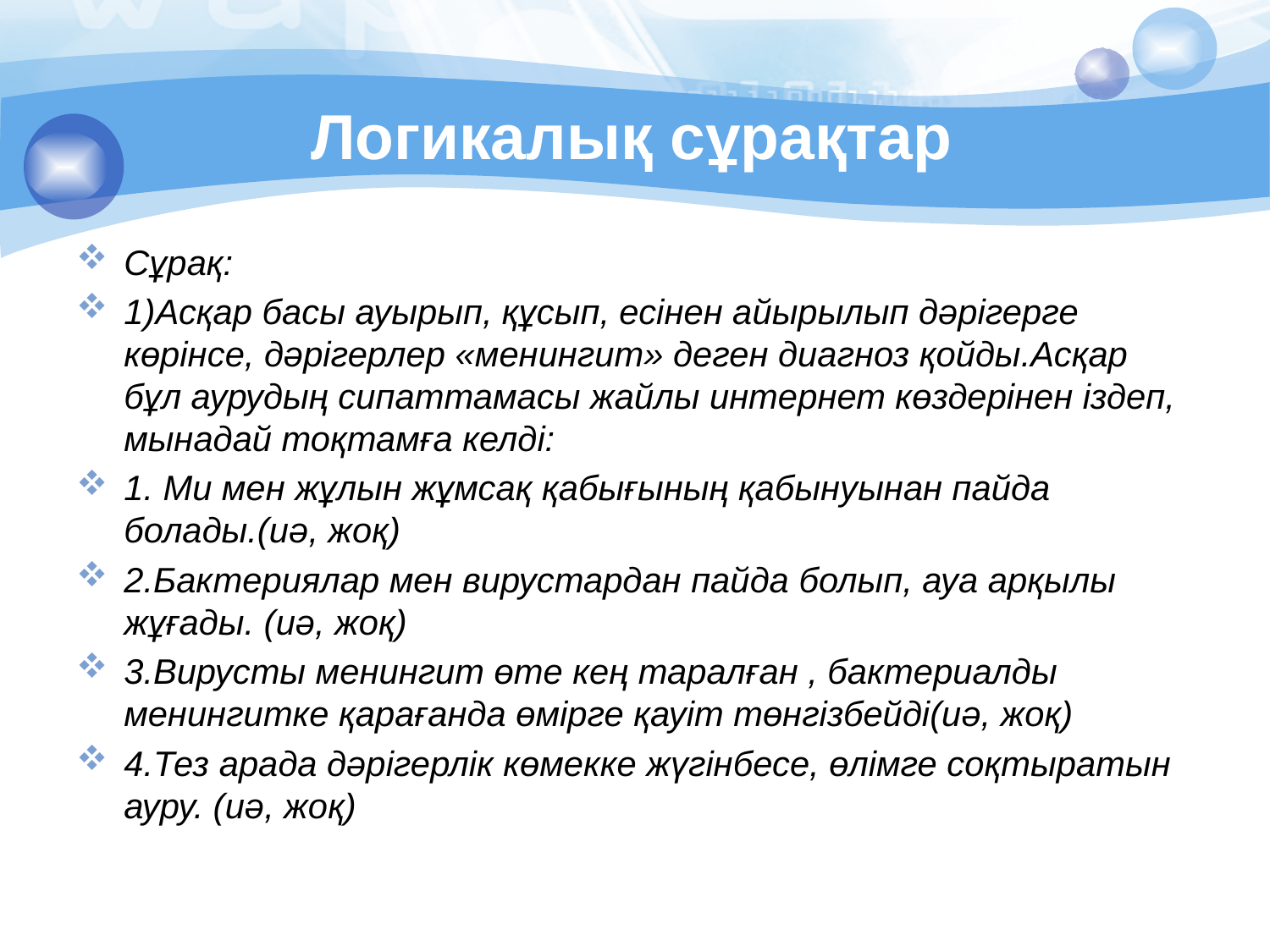

# Логикалық сұрақтар

Сұрақ:
1)Асқар басы ауырып, құсып, есінен айырылып дәрігерге көрінсе, дәрігерлер «менингит» деген диагноз қойды.Асқар бұл аурудың сипаттамасы жайлы интернет көздерінен іздеп, мынадай тоқтамға келді:
1. Ми мен жұлын жұмсақ қабығының қабынуынан пайда болады.(иә, жоқ)
2.Бактериялар мен вирустардан пайда болып, ауа арқылы жұғады. (иә, жоқ)
3.Вирусты менингит өте кең таралған , бактериалды менингитке қарағанда өмірге қауіт төнгізбейді(иә, жоқ)
4.Тез арада дәрігерлік көмекке жүгінбесе, өлімге соқтыратын ауру. (иә, жоқ)